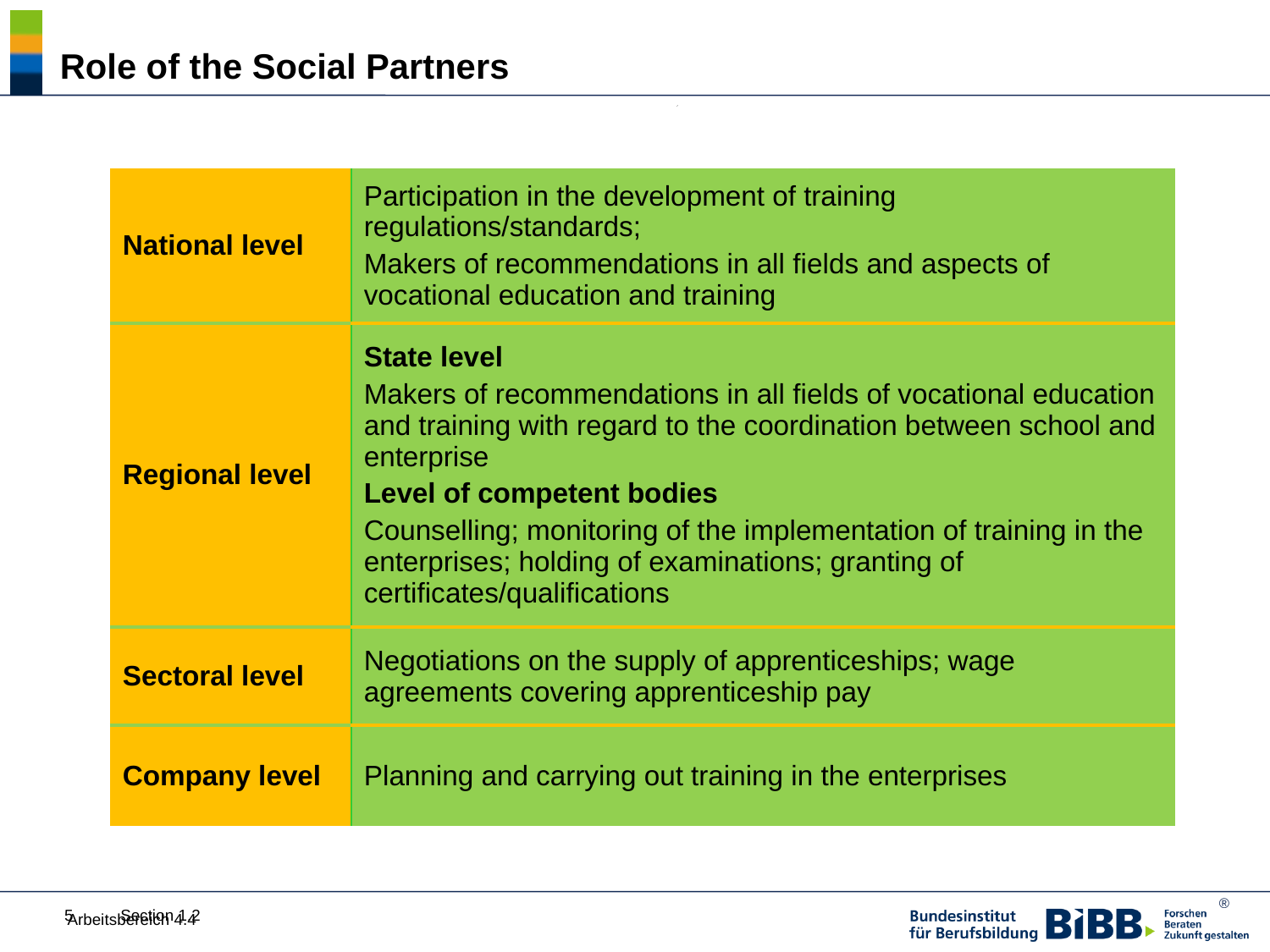

# Role of the Social Partners
| National level | Participation in the development of training regulations/standards; Makers of recommendations in all fields and aspects of vocational education and training |
| --- | --- |
| Regional level | State level Makers of recommendations in all fields of vocational education and training with regard to the coordination between school and enterprise Level of competent bodies Counselling; monitoring of the implementation of training in the enterprises; holding of examinations; granting of certificates/qualifications |
| Sectoral level | Negotiations on the supply of apprenticeships; wage agreements covering apprenticeship pay |
| Company level | Planning and carrying out training in the enterprises |
5
Section 1.2